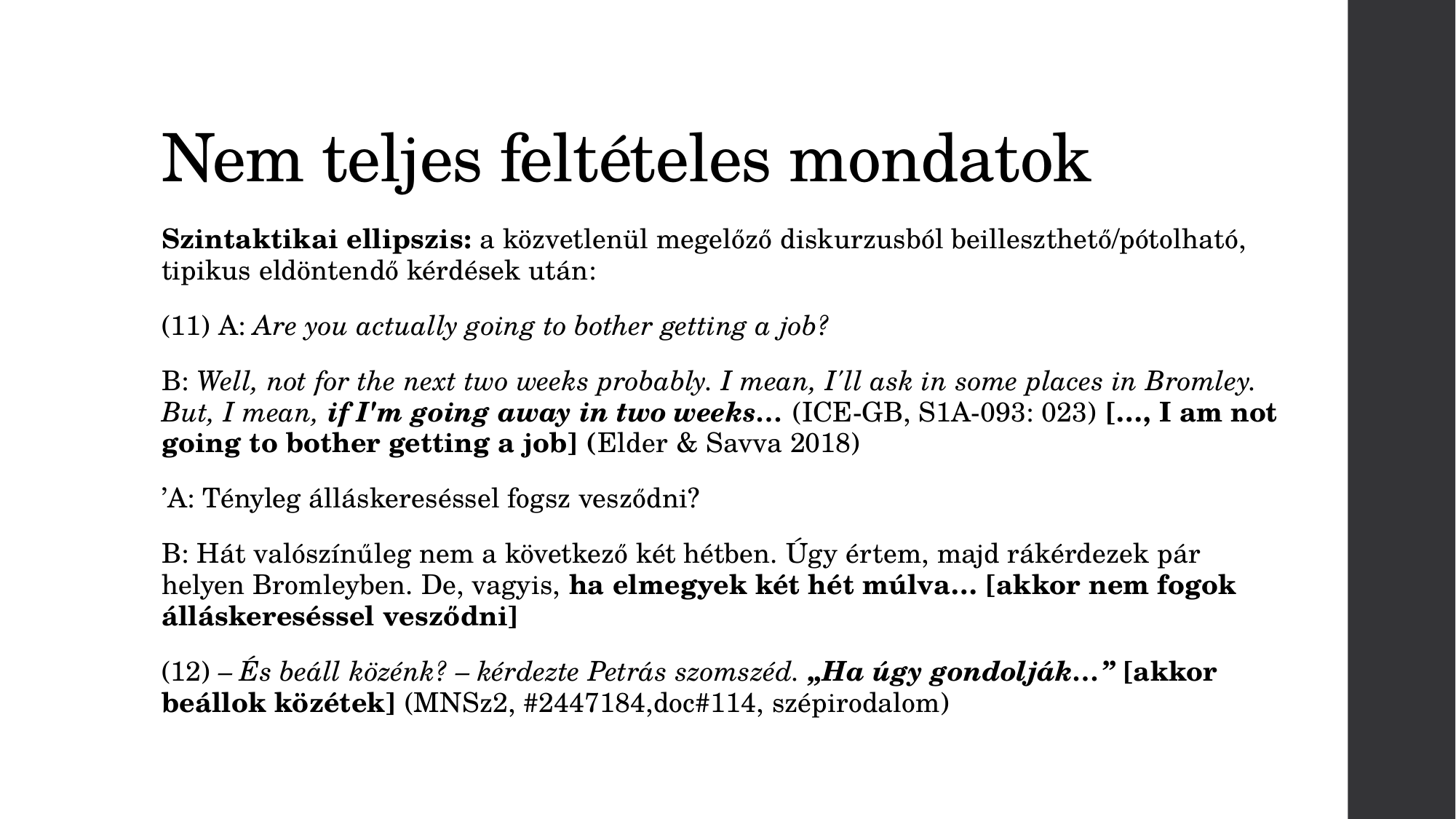

# Nem teljes feltételes mondatok
Szintaktikai ellipszis: a közvetlenül megelőző diskurzusból beilleszthető/pótolható, tipikus eldöntendő kérdések után:
(11) A: Are you actually going to bother getting a job?
B: Well, not for the next two weeks probably. I mean, I'll ask in some places in Bromley. But, I mean, if I'm going away in two weeks… (ICE-GB, S1A-093: 023) […, I am not going to bother getting a job] (Elder & Savva 2018)
’A: Tényleg álláskereséssel fogsz vesződni?
B: Hát valószínűleg nem a következő két hétben. Úgy értem, majd rákérdezek pár helyen Bromleyben. De, vagyis, ha elmegyek két hét múlva… [akkor nem fogok álláskereséssel vesződni]
(12) – És beáll közénk? – kérdezte Petrás szomszéd. „Ha úgy gondolják…” [akkor beállok közétek] (MNSz2, #2447184,doc#114, szépirodalom)